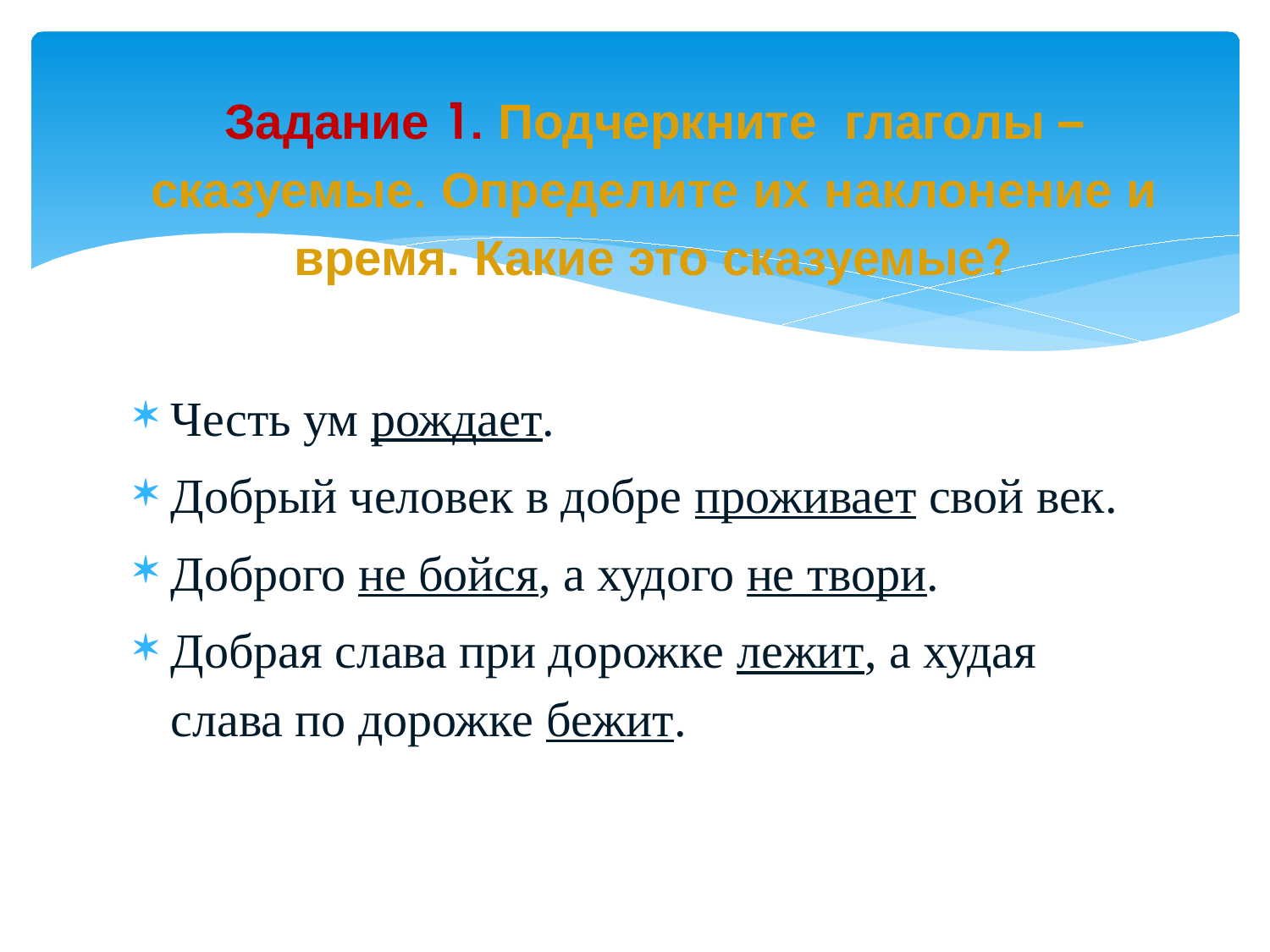

# Задание 1. Подчеркните  глаголы – сказуемые. Определите их наклонение и время. Какие это сказуемые?
Честь ум рождает.
Добрый человек в добре проживает свой век.
Доброго не бойся, а худого не твори.
Добрая слава при дорожке лежит, а худая слава по дорожке бежит.